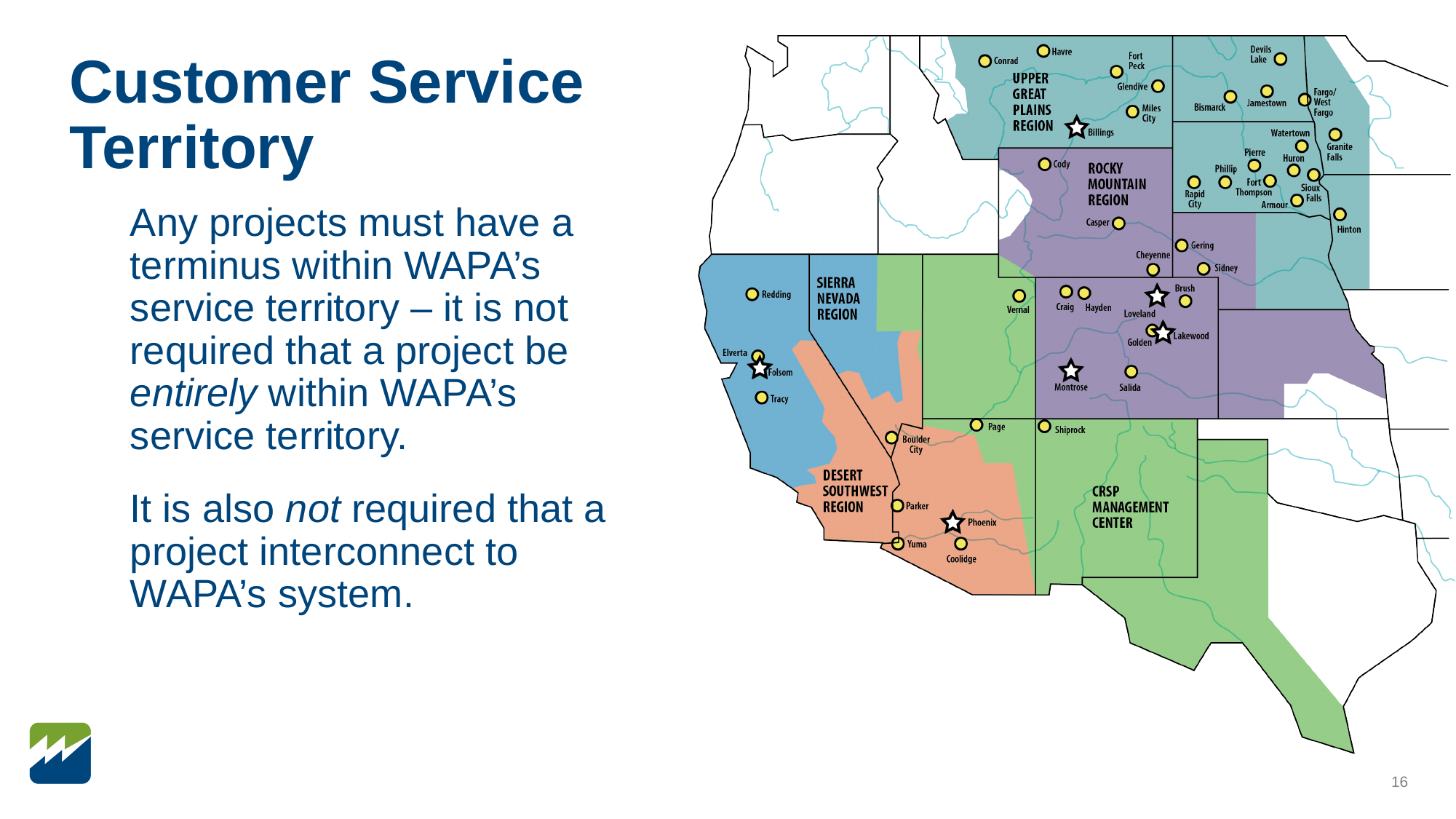

Customer Service Territory
Any projects must have a terminus within WAPA’s service territory – it is not required that a project be entirely within WAPA’s service territory.
It is also not required that a project interconnect to WAPA’s system.

16